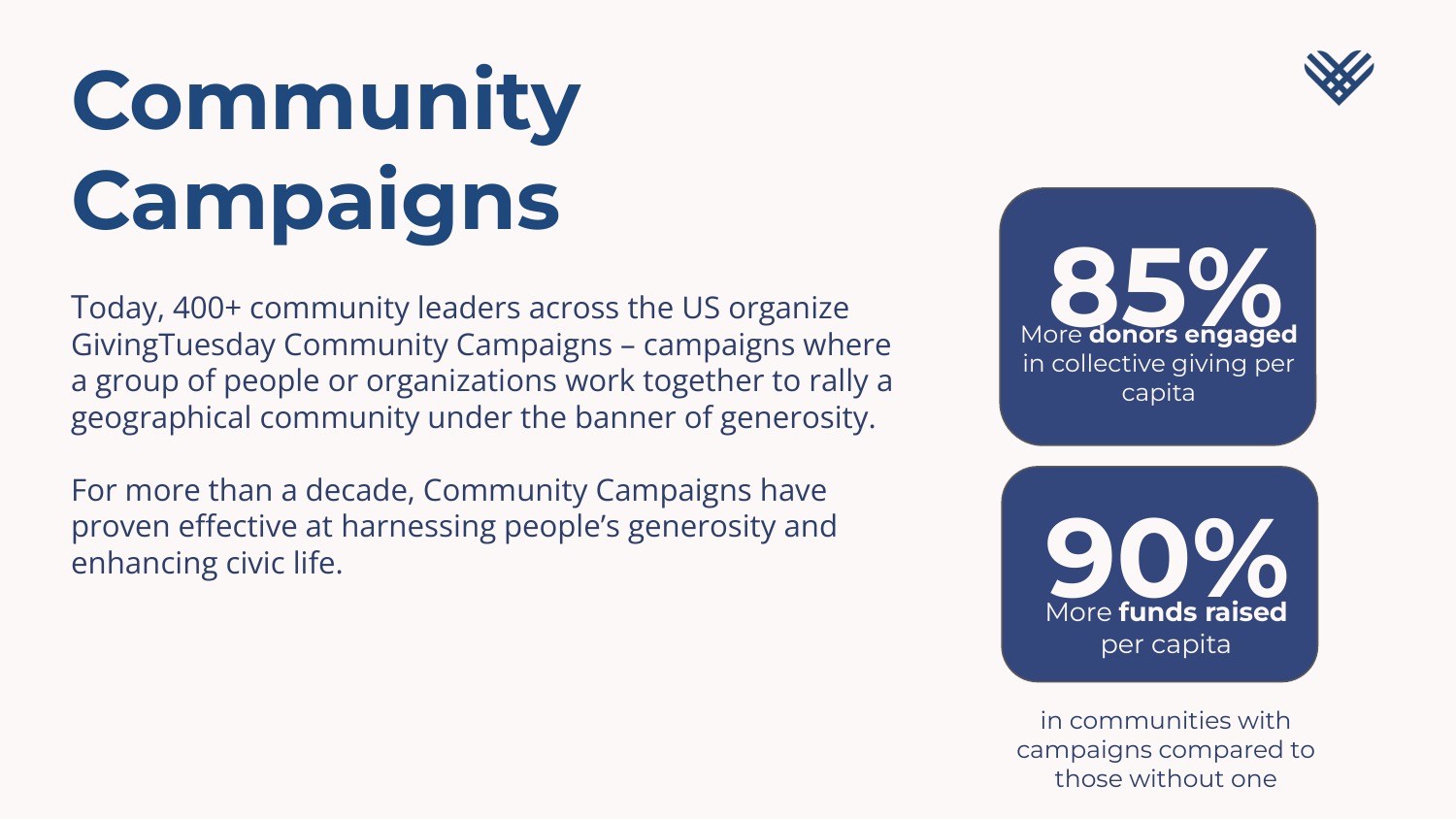

Community
Campaigns
Today, 400+ community leaders across the US organize GivingTuesday Community Campaigns – campaigns where a group of people or organizations work together to rally a geographical community under the banner of generosity.

For more than a decade, Community Campaigns have proven effective at harnessing people’s generosity and enhancing civic life.

85%
More donors engaged in collective giving per capita

90%

More funds raised per capita
in communities with campaigns compared to those without one